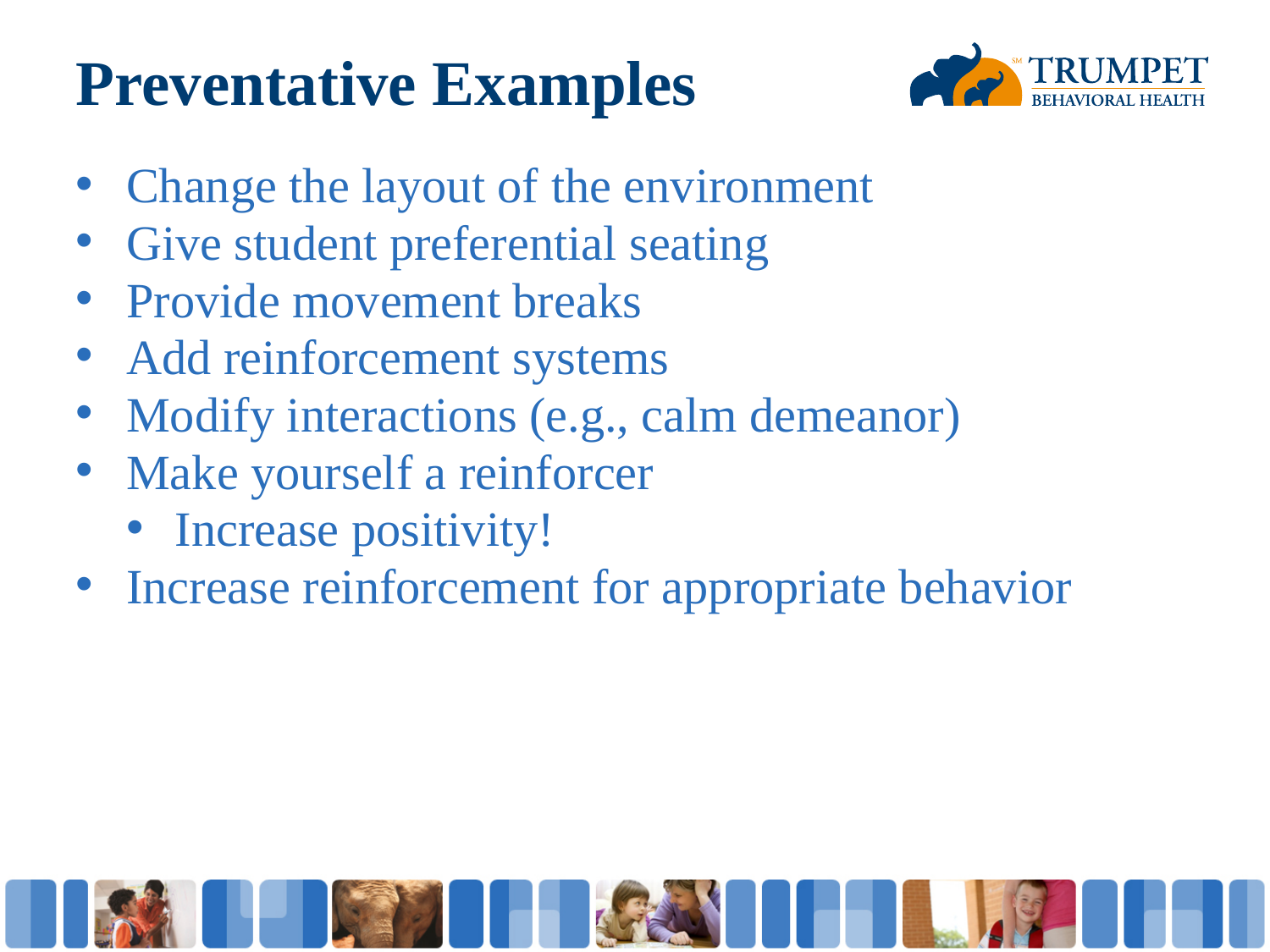

# Preventative Examples
Change the layout of the environment
Give student preferential seating
Provide movement breaks
Add reinforcement systems
Modify interactions (e.g., calm demeanor)
Make yourself a reinforcer
Increase positivity!
Increase reinforcement for appropriate behavior